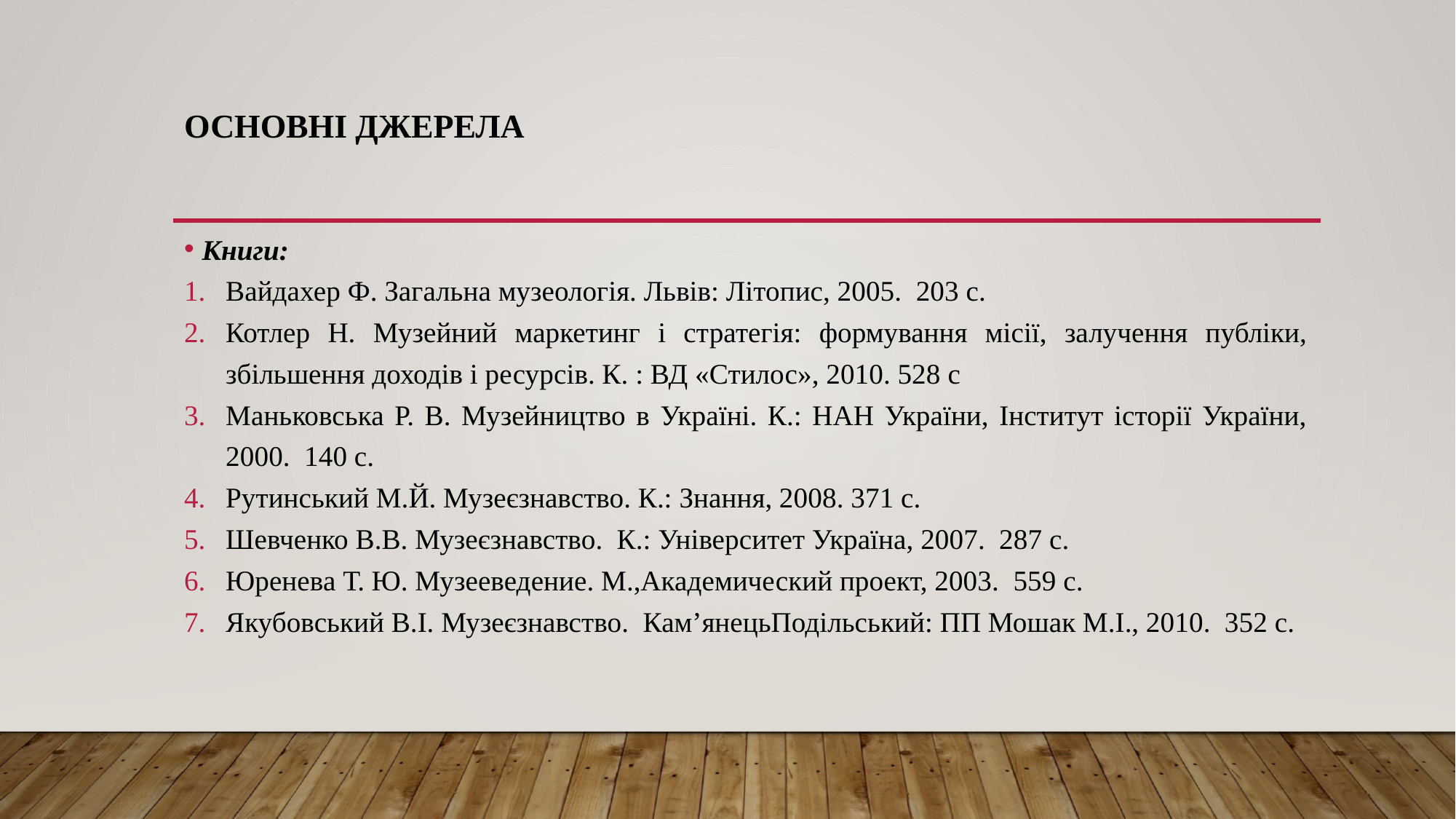

# ОСНОВНІ ДЖЕРЕЛА
Книги:
Вайдахер Ф. Загальна музеологія. Львів: Літопис, 2005.  203 с.
Котлер Н. Музейний маркетинг і стратегія: формування місії, залучення публіки, збільшення доходів і ресурсів. К. : ВД «Стилос», 2010. 528 с
Маньковська Р. В. Музейництво в Україні. К.: НАН України, Інститут історії України, 2000.  140 с.
Рутинський М.Й. Музеєзнавство. К.: Знання, 2008. 371 с.
Шевченко В.В. Музеєзнавство.  К.: Університет Україна, 2007.  287 с.
Юренева Т. Ю. Музееведение. М.,Академический проект, 2003.  559 с.
Якубовський В.І. Музеєзнавство.  Кам’янецьПодільський: ПП Мошак М.І., 2010.  352 с.